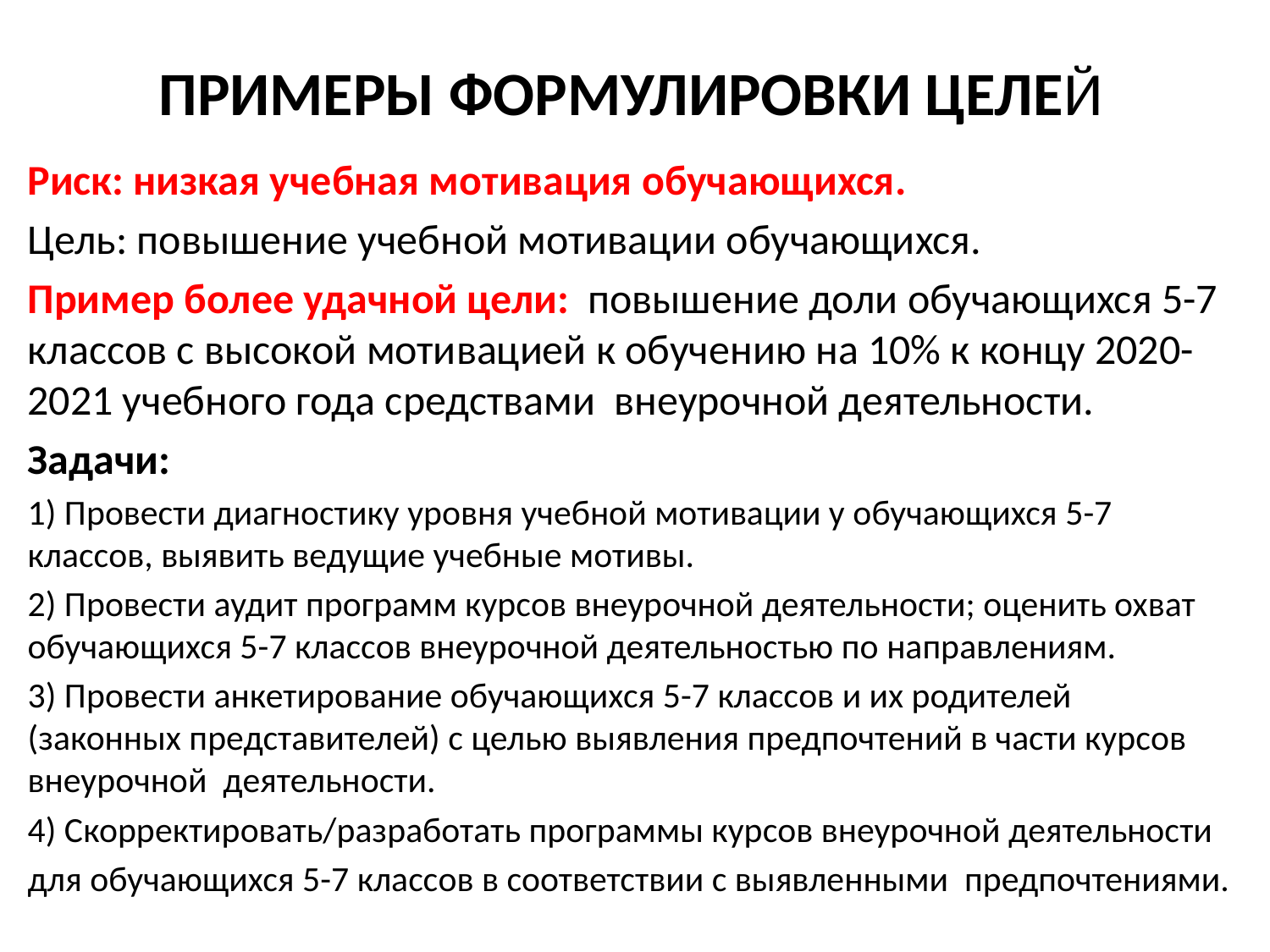

# ПРИМЕРЫ ФОРМУЛИРОВКИ ЦЕЛЕЙ
Риск: низкая учебная мотивация обучающихся.
Цель: повышение учебной мотивации обучающихся.
Пример более удачной цели:  повышение доли обучающихся 5-7 классов с высокой мотивацией к обучению на 10% к концу 2020-2021 учебного года средствами  внеурочной деятельности.
Задачи:
1) Провести диагностику уровня учебной мотивации у обучающихся 5-7 классов, выявить ведущие учебные мотивы.
2) Провести аудит программ курсов внеурочной деятельности; оценить охват обучающихся 5-7 классов внеурочной деятельностью по направлениям.
3) Провести анкетирование обучающихся 5-7 классов и их родителей (законных представителей) с целью выявления предпочтений в части курсов внеурочной  деятельности.
4) Скорректировать/разработать программы курсов внеурочной деятельности
для обучающихся 5-7 классов в соответствии с выявленными  предпочтениями.